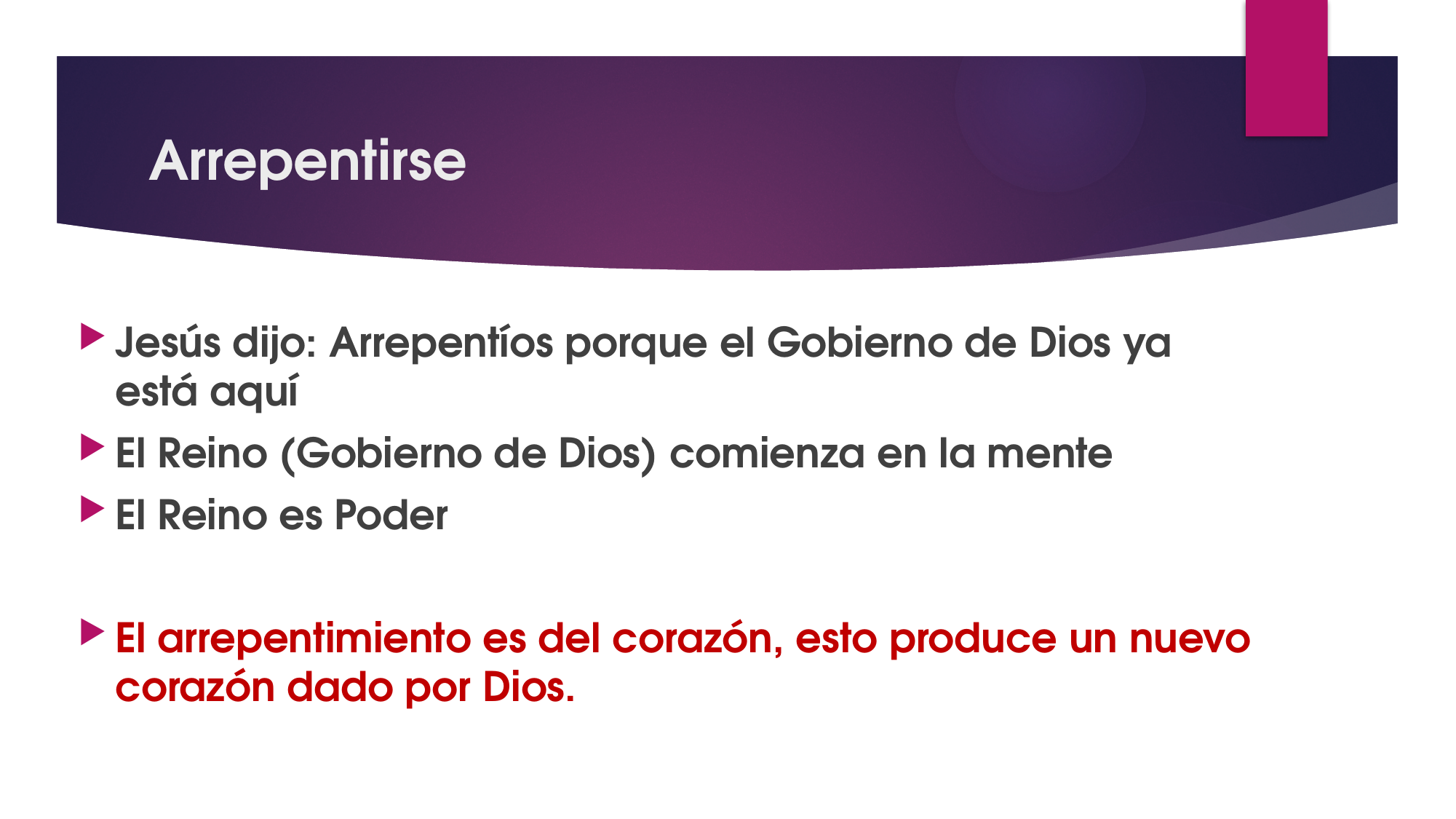

# Arrepentirse
Jesús dijo: Arrepentíos porque el Gobierno de Dios ya está aquí
El Reino (Gobierno de Dios) comienza en la mente
El Reino es Poder

El arrepentimiento es del corazón, esto produce un nuevo corazón dado por Dios.